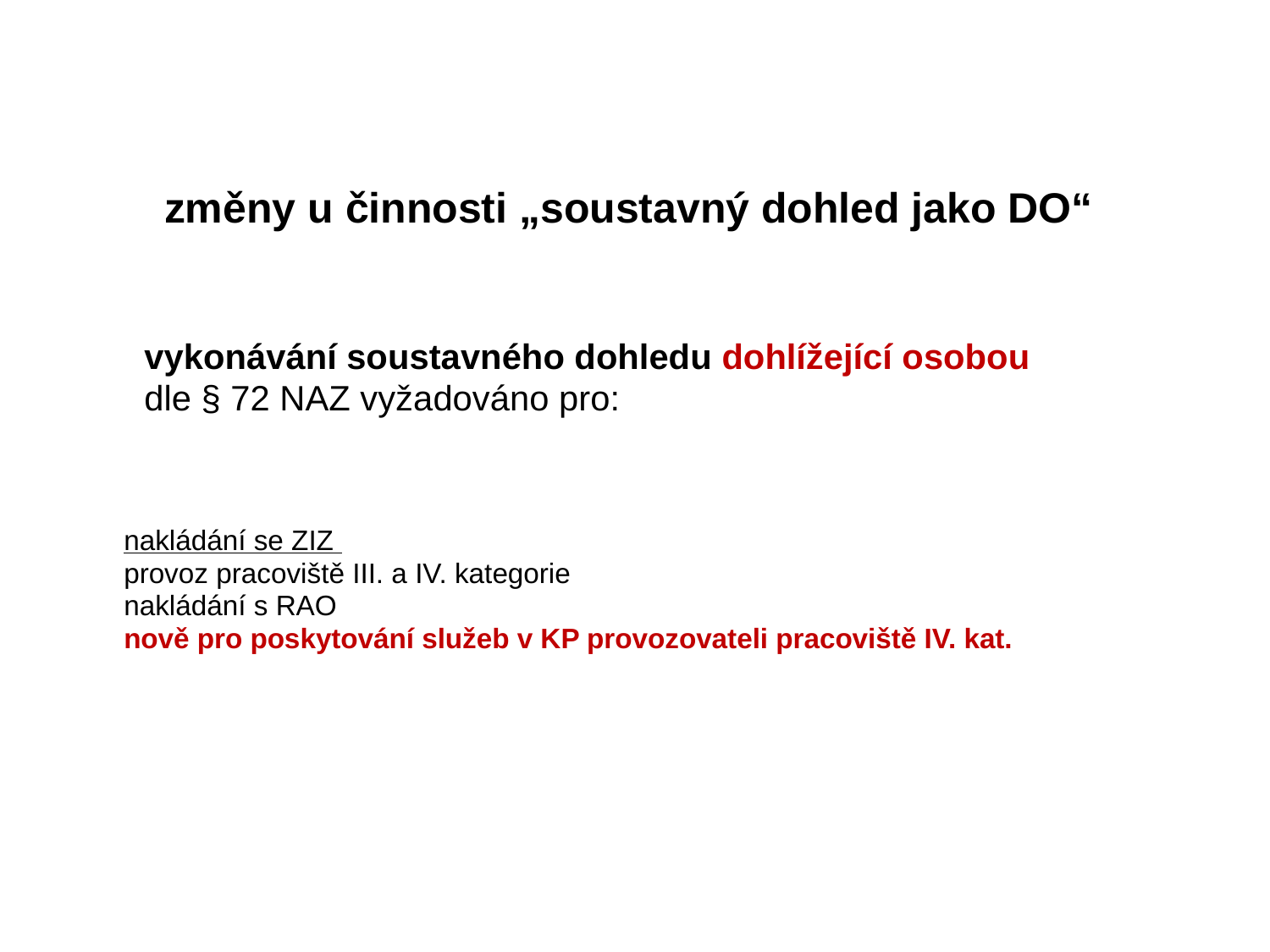

# změny u činnosti „soustavný dohled jako DO“

       vykonávání soustavného dohledu dohlížející osobou
       dle § 72 NAZ vyžadováno pro:

	nakládání se ZIZ
	provoz pracoviště III. a IV. kategorie
	nakládání s RAO
	nově pro poskytování služeb v KP provozovateli pracoviště IV. kat.